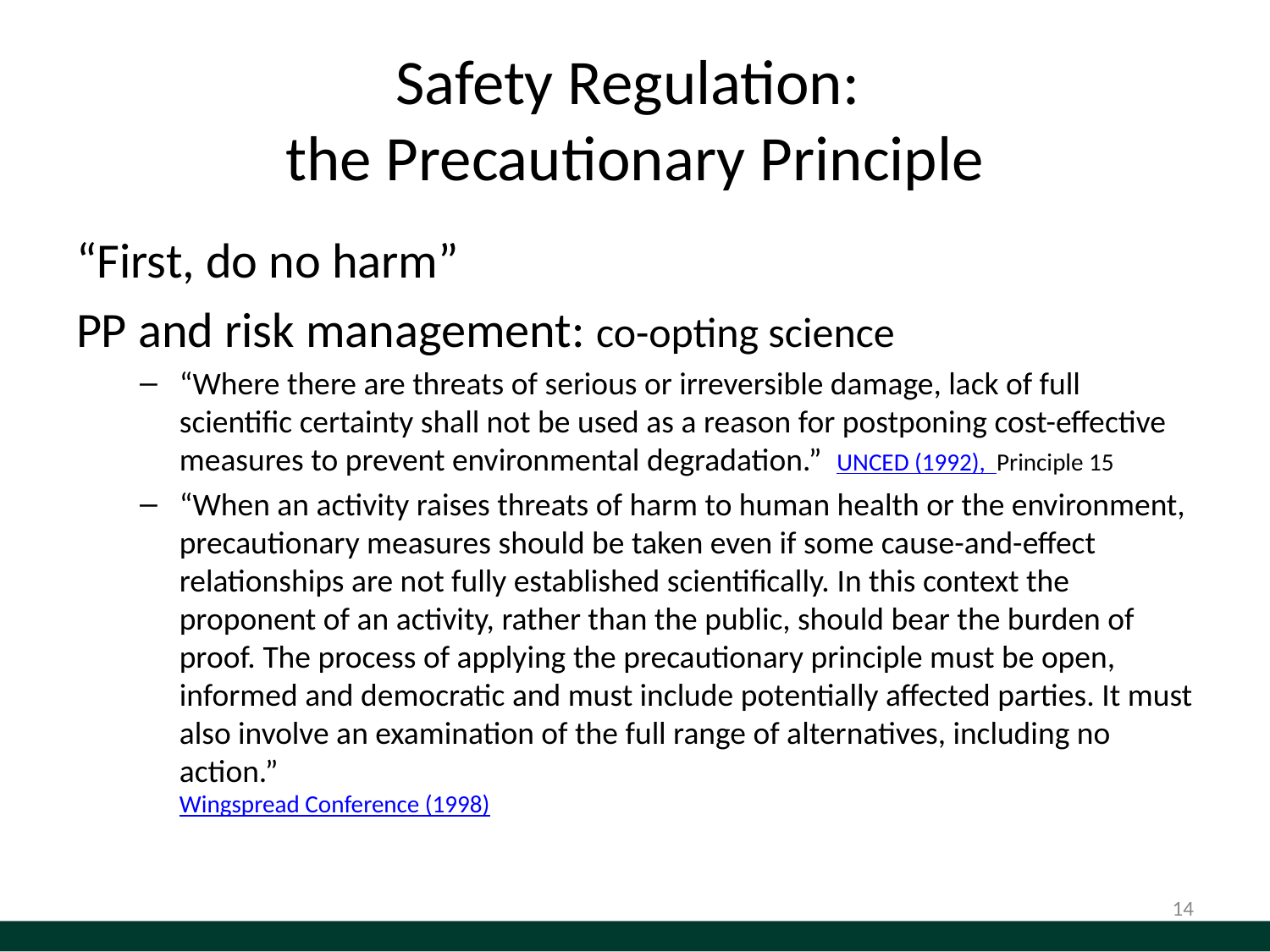

# Safety Regulation: the Precautionary Principle
“First, do no harm”
PP and risk management: co-opting science
“Where there are threats of serious or irreversible damage, lack of full scientific certainty shall not be used as a reason for postponing cost-effective measures to prevent environmental degradation.”  UNCED (1992),  Principle 15
“When an activity raises threats of harm to human health or the environment, precautionary measures should be taken even if some cause-and-effect relationships are not fully established scientifically. In this context the proponent of an activity, rather than the public, should bear the burden of proof. The process of applying the precautionary principle must be open, informed and democratic and must include potentially affected parties. It must also involve an examination of the full range of alternatives, including no action.”     				           Wingspread Conference (1998)

14